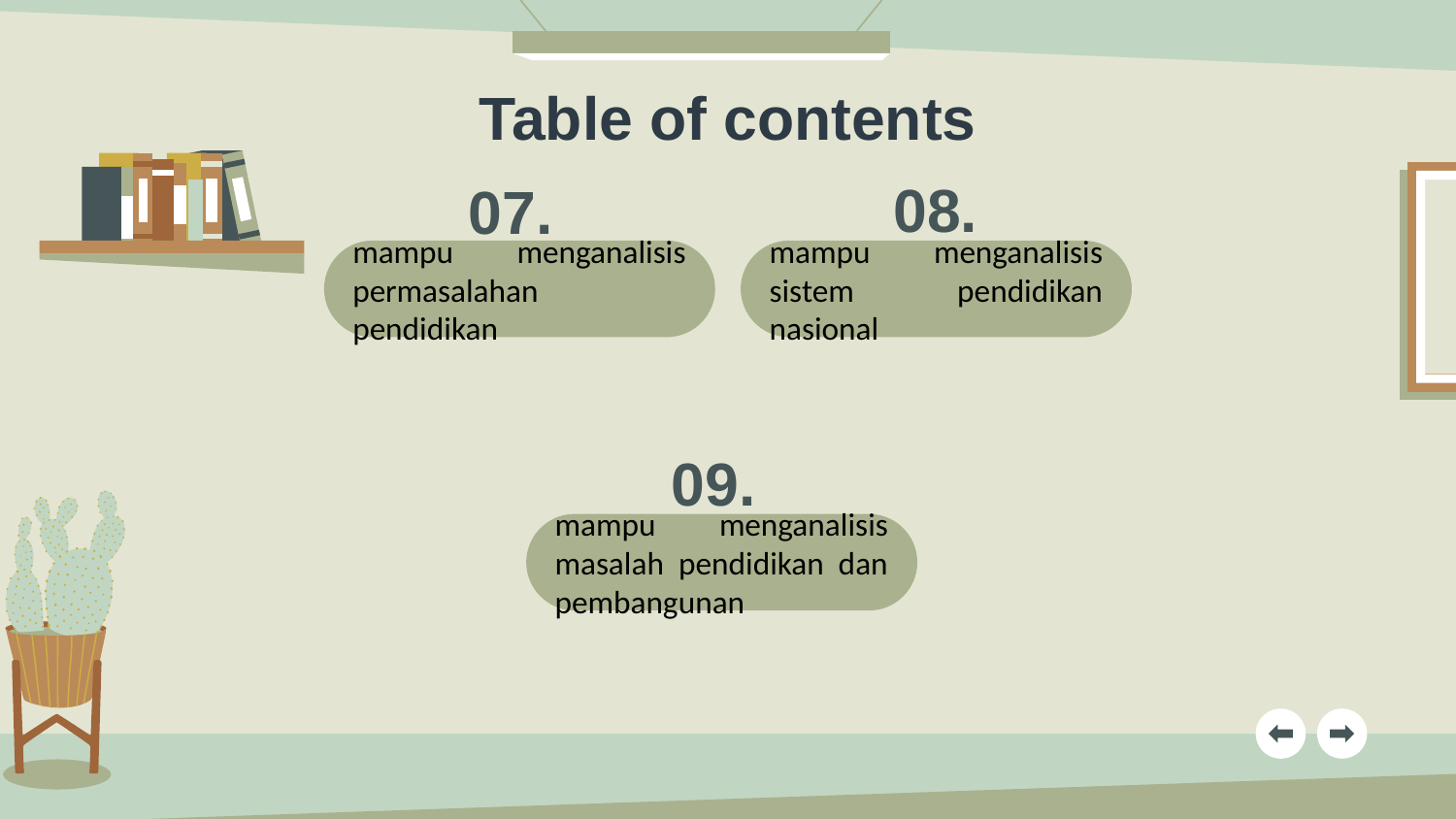

Table of contents

08.
07.
mampu menganalisis permasalahan pendidikan
mampu menganalisis sistem pendidikan nasional
# 09.
mampu menganalisis masalah pendidikan dan pembangunan